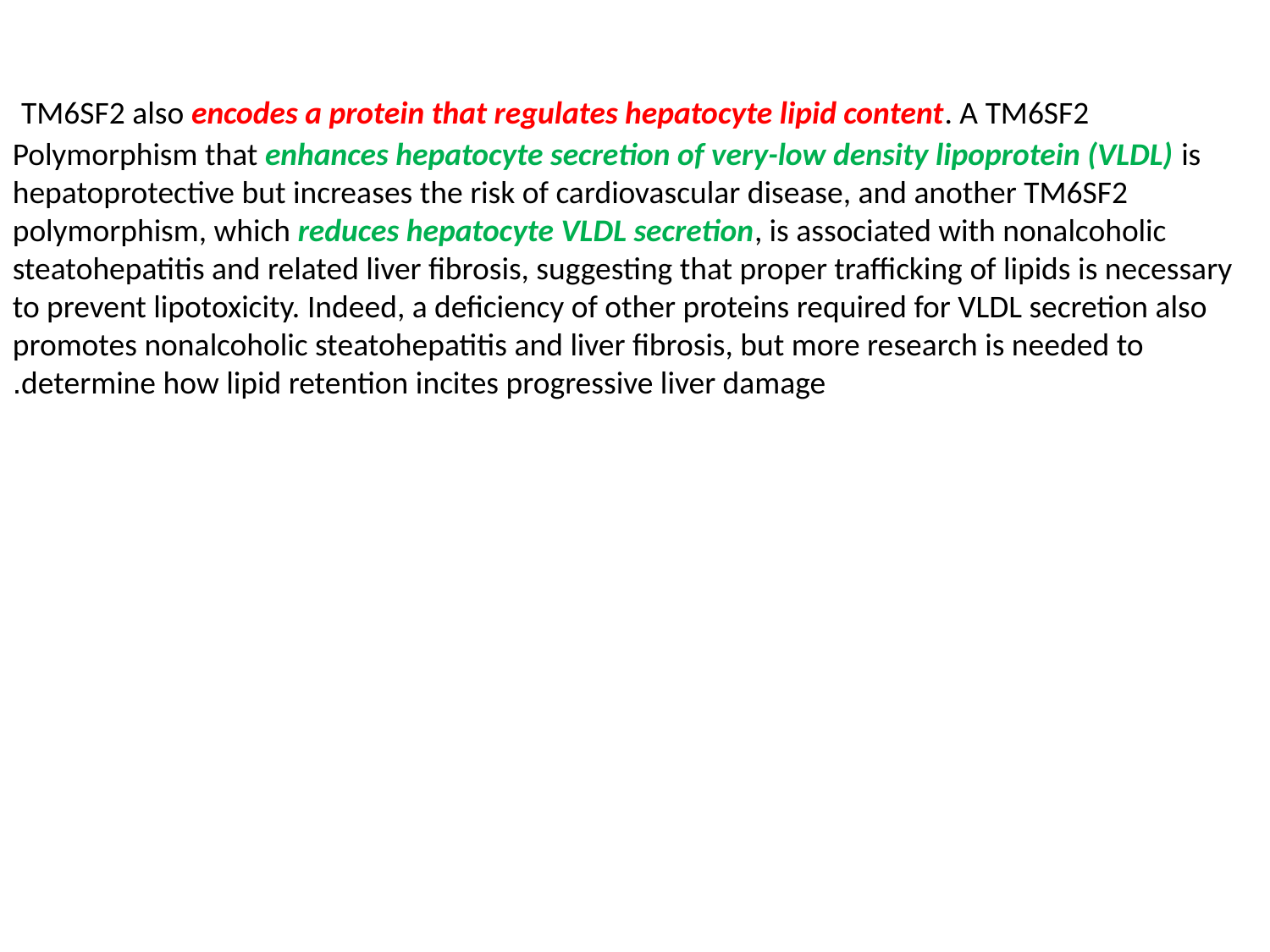

TM6SF2 also encodes a protein that regulates hepatocyte lipid content. A TM6SF2
Polymorphism that enhances hepatocyte secretion of very-low density lipoprotein (VLDL) is hepatoprotective but increases the risk of cardiovascular disease, and another TM6SF2 polymorphism, which reduces hepatocyte VLDL secretion, is associated with nonalcoholic steatohepatitis and related liver fibrosis, suggesting that proper trafficking of lipids is necessary to prevent lipotoxicity. Indeed, a deficiency of other proteins required for VLDL secretion also promotes nonalcoholic steatohepatitis and liver fibrosis, but more research is needed to determine how lipid retention incites progressive liver damage.